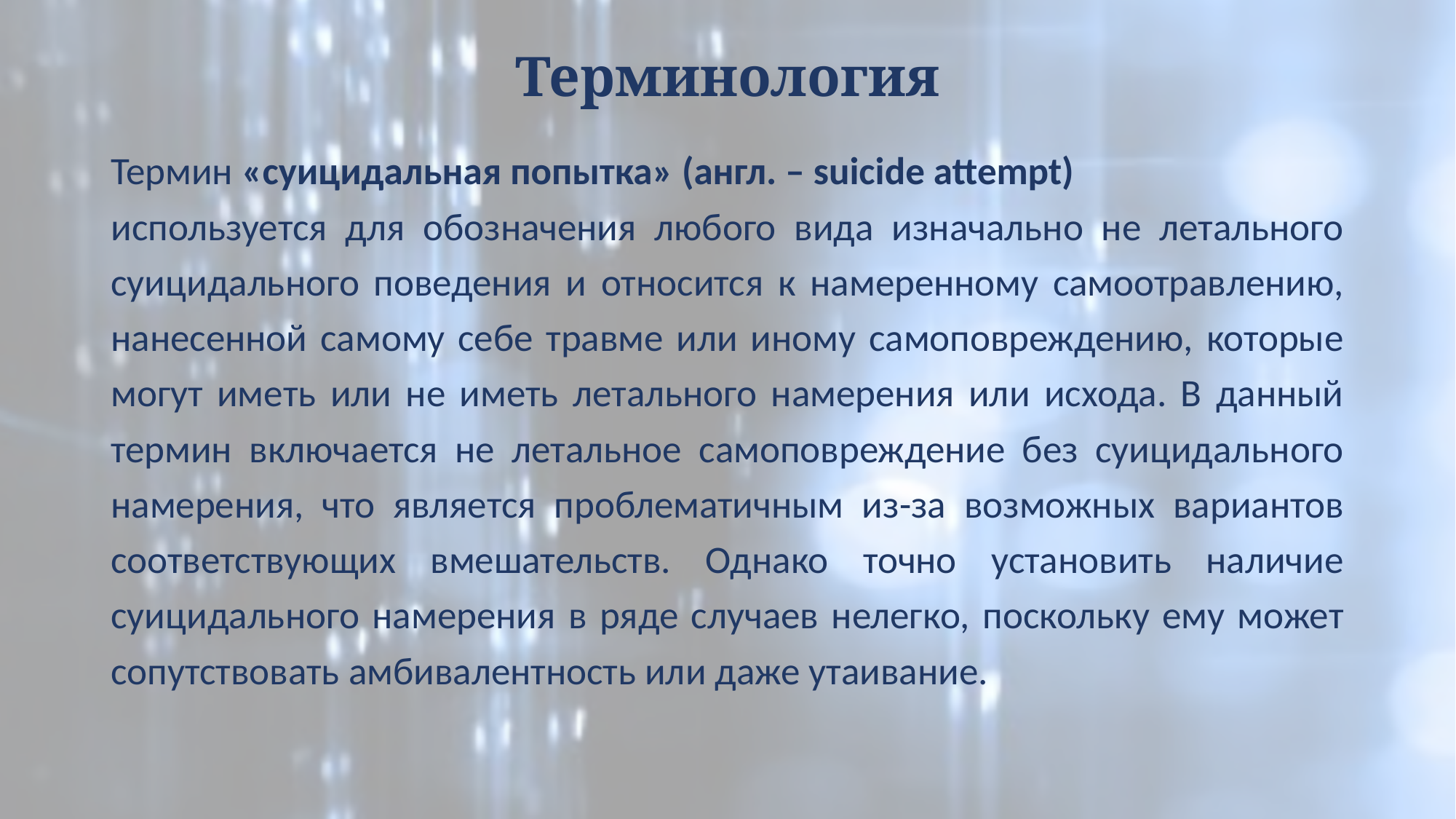

# Терминология
Термин «суицидальная попытка» (англ. – suicide attempt)
используется для обозначения любого вида изначально не летального суицидального поведения и относится к намеренному самоотравлению, нанесенной самому себе травме или иному самоповреждению, которые могут иметь или не иметь летального намерения или исхода. В данный термин включается не летальное самоповреждение без суицидального намерения, что является проблематичным из-за возможных вариантов соответствующих вмешательств. Однако точно установить наличие суицидального намерения в ряде случаев нелегко, поскольку ему может сопутствовать амбивалентность или даже утаивание.